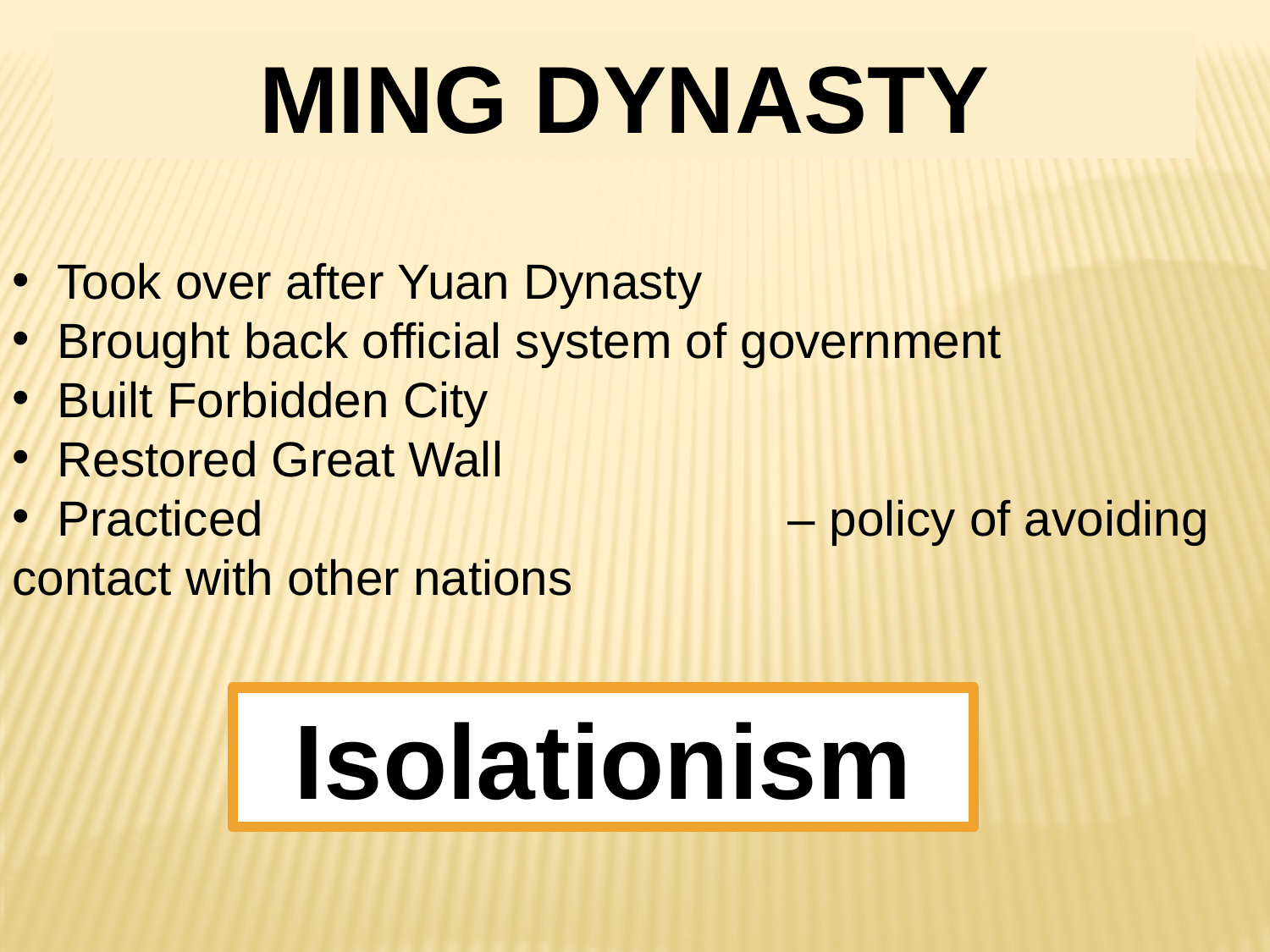

MING DYNASTY
  Took over after Yuan Dynasty
  Brought back official system of government
  Built Forbidden City
  Restored Great Wall
  Practiced 				 – policy of avoiding contact with other nations
Isolationism